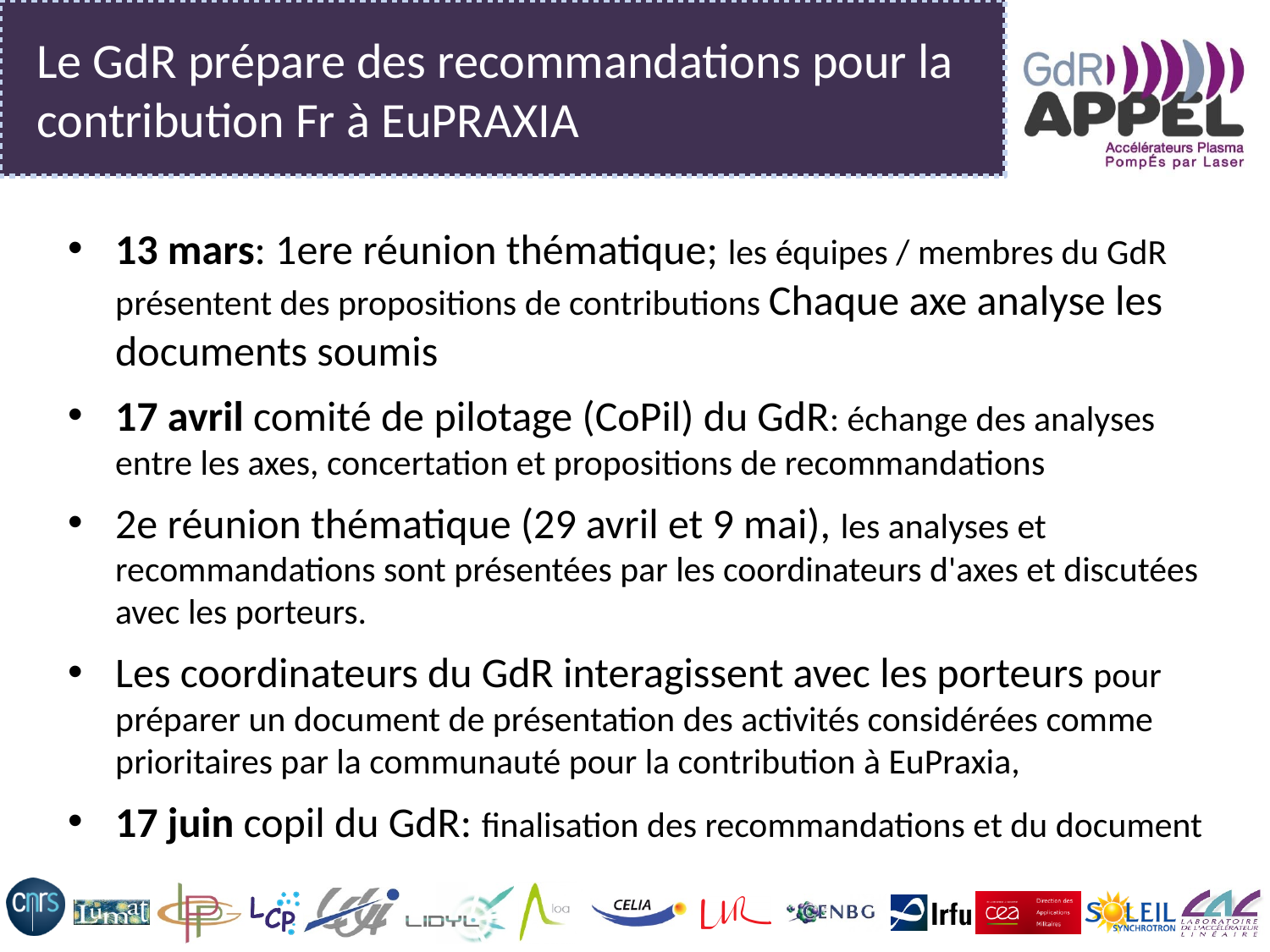

# Le GdR prépare des recommandations pour la contribution Fr à EuPRAXIA
13 mars: 1ere réunion thématique; les équipes / membres du GdR présentent des propositions de contributions Chaque axe analyse les documents soumis
17 avril comité de pilotage (CoPil) du GdR: échange des analyses entre les axes, concertation et propositions de recommandations
2e réunion thématique (29 avril et 9 mai), les analyses et recommandations sont présentées par les coordinateurs d'axes et discutées avec les porteurs.
Les coordinateurs du GdR interagissent avec les porteurs pour préparer un document de présentation des activités considérées comme prioritaires par la communauté pour la contribution à EuPraxia,
17 juin copil du GdR: finalisation des recommandations et du document